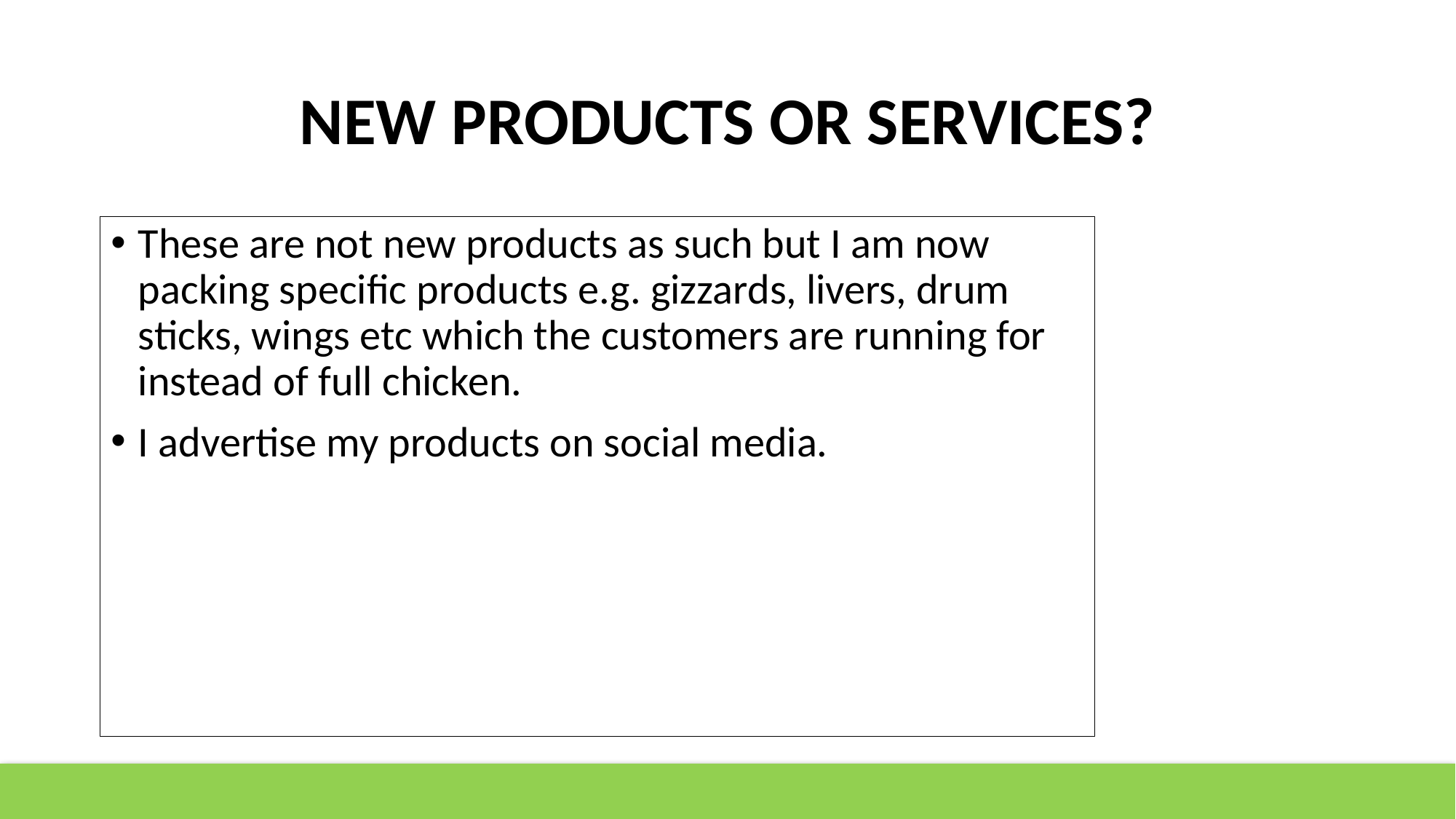

# NEW PRODUCTS OR SERVICES?
These are not new products as such but I am now packing specific products e.g. gizzards, livers, drum sticks, wings etc which the customers are running for instead of full chicken.
I advertise my products on social media.